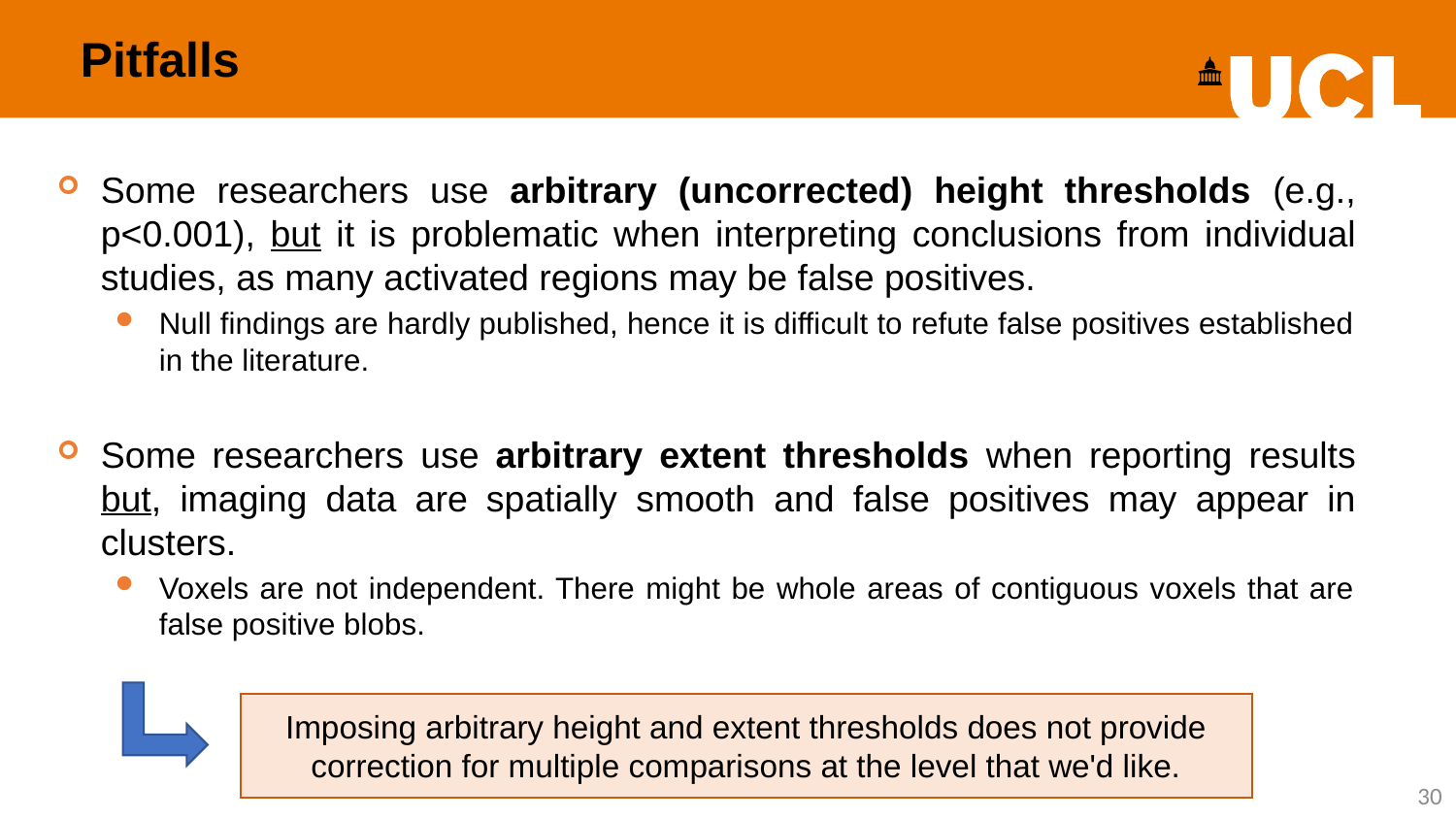

Pitfalls

Some researchers use arbitrary (uncorrected) height thresholds (e.g., p<0.001), but it is problematic when interpreting conclusions from individual studies, as many activated regions may be false positives.
Null findings are hardly published, hence it is difficult to refute false positives established in the literature.

Some researchers use arbitrary extent thresholds when reporting results but, imaging data are spatially smooth and false positives may appear in clusters.
Voxels are not independent. There might be whole areas of contiguous voxels that are false positive blobs.

Imposing arbitrary height and extent thresholds does not provide correction for multiple comparisons at the level that we'd like.
30